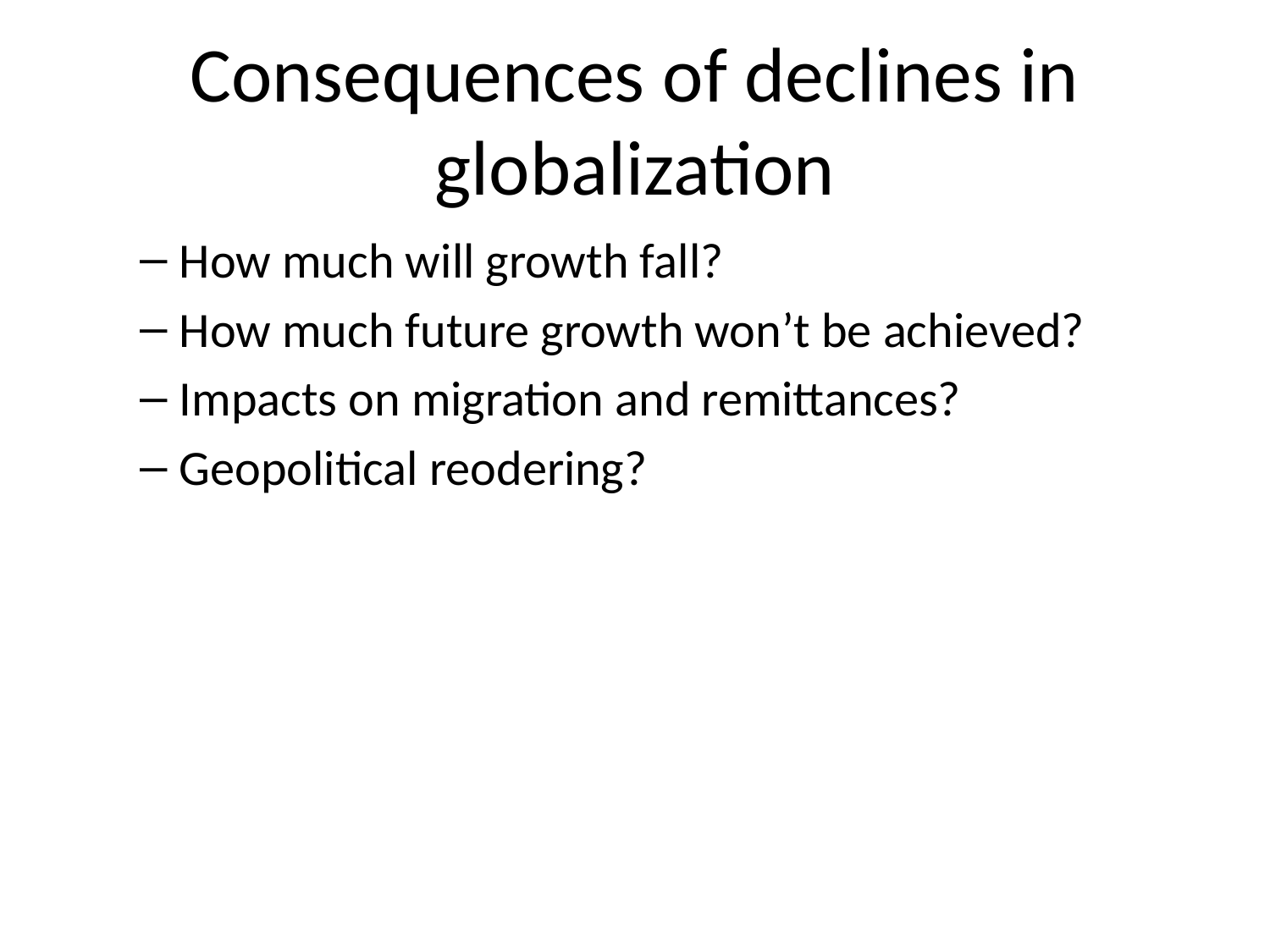

# Consequences of declines in globalization
How much will growth fall?
How much future growth won’t be achieved?
Impacts on migration and remittances?
Geopolitical reodering?